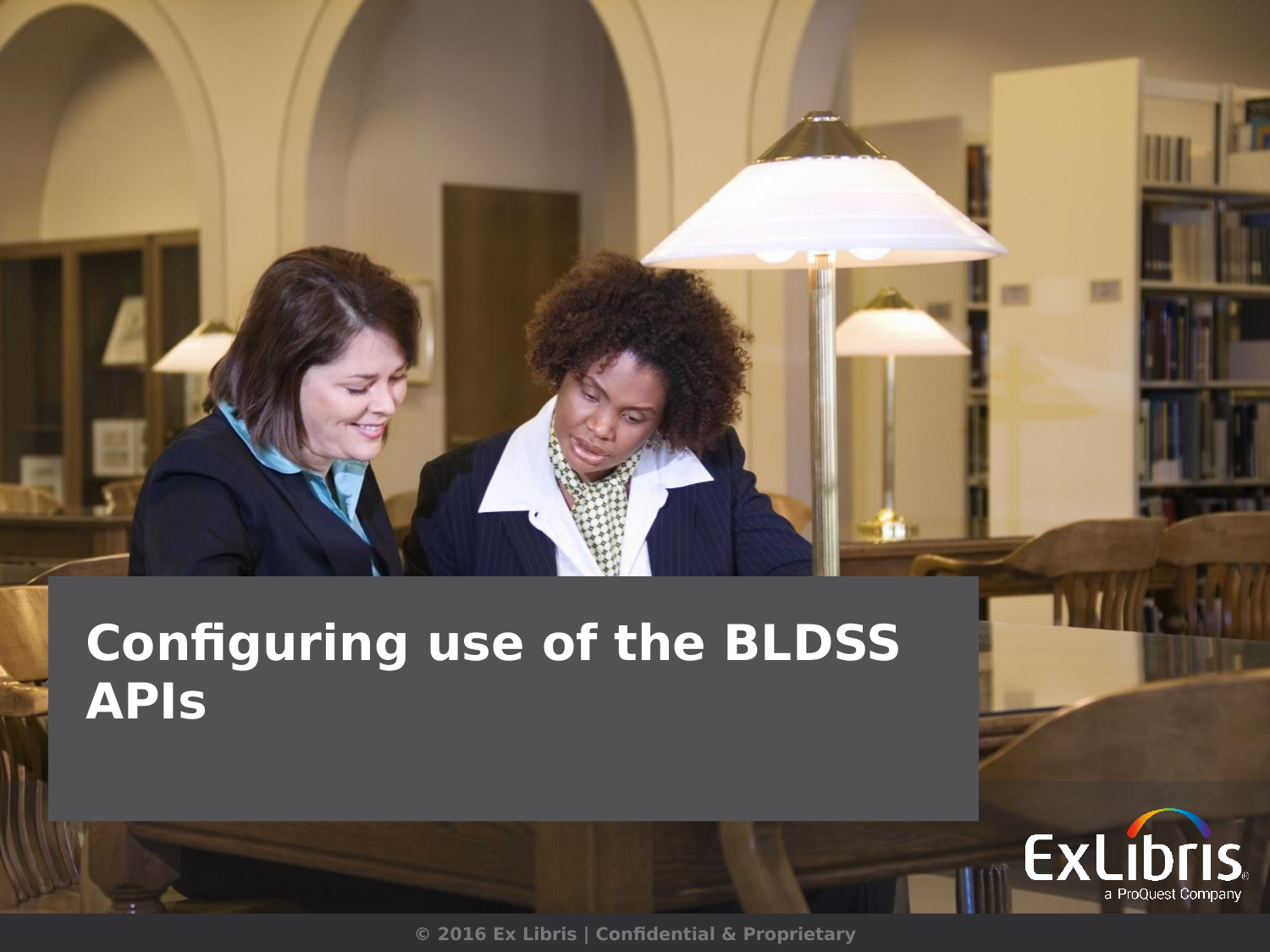

# Configuring use of the BLDSS APIs